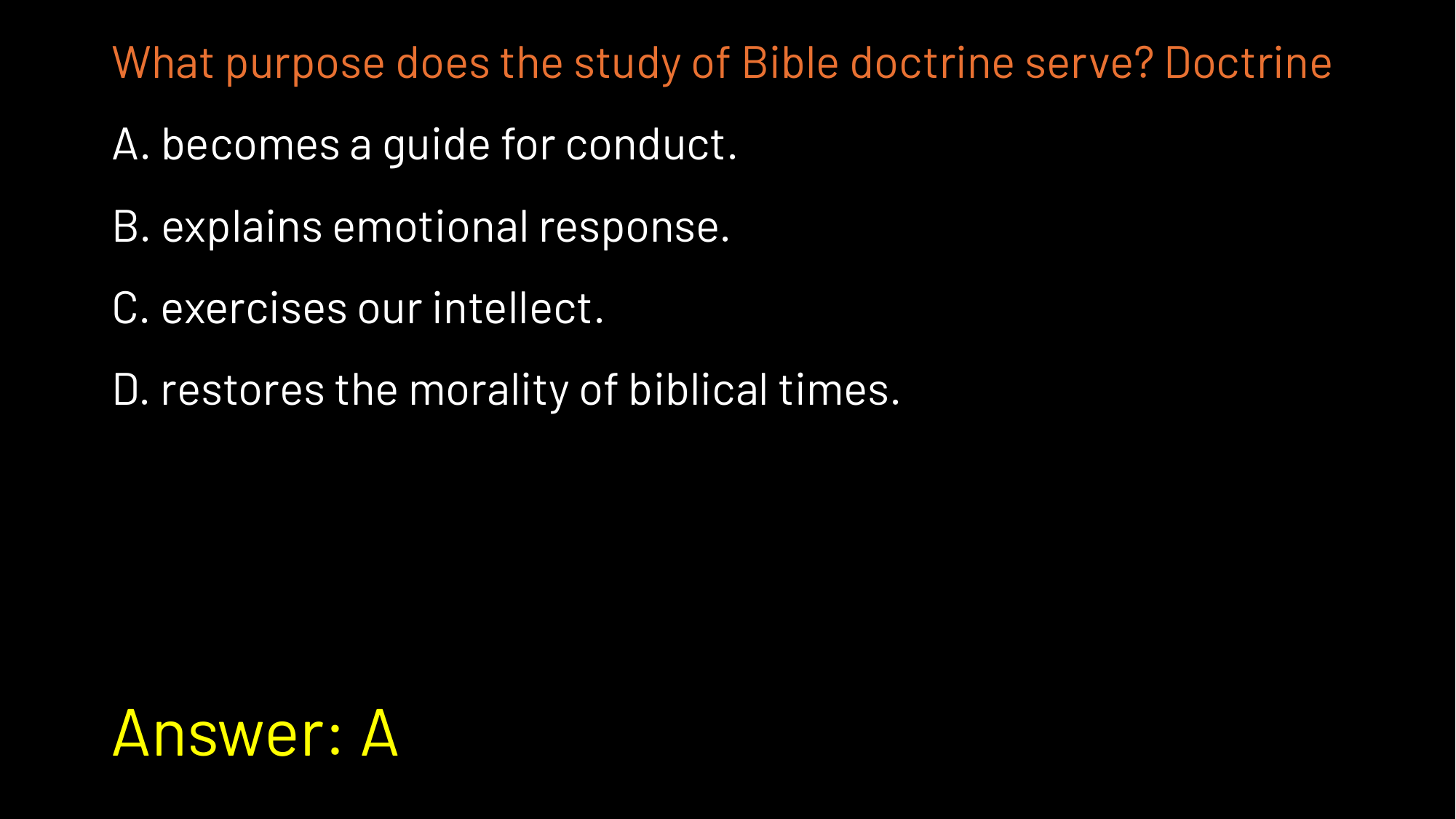

What purpose does the study of Bible doctrine serve? Doctrine
A. becomes a guide for conduct.
B. explains emotional response.
C. exercises our intellect.
D. restores the morality of biblical times.
# Answer: A